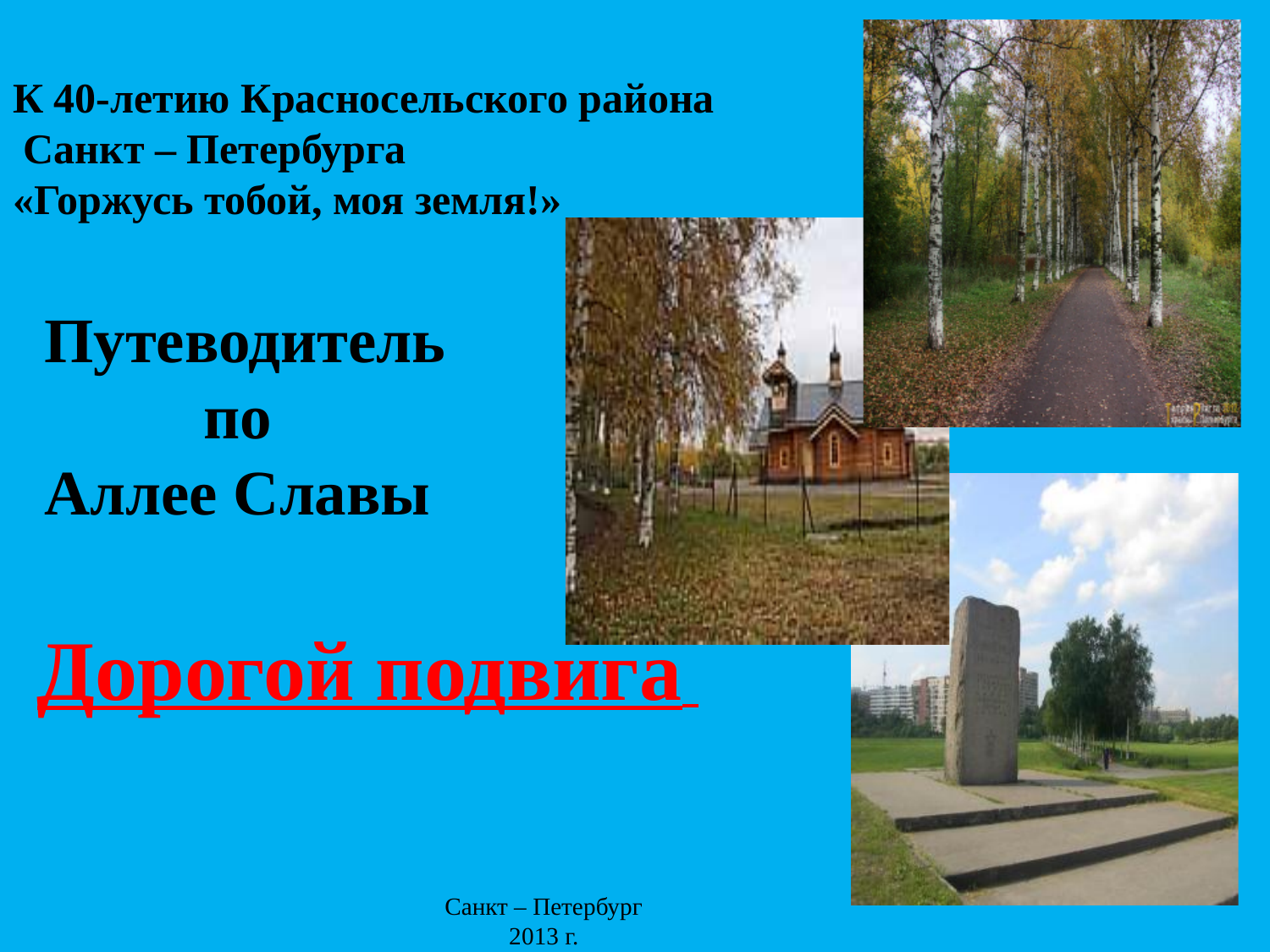

# К 40-летию Красносельского района
 Санкт – Петербурга
«Горжусь тобой, моя земля!»
  Путеводитель
            по
  Аллее Славы 
    Дорогой подвига

Санкт – Петербург
2013 г.